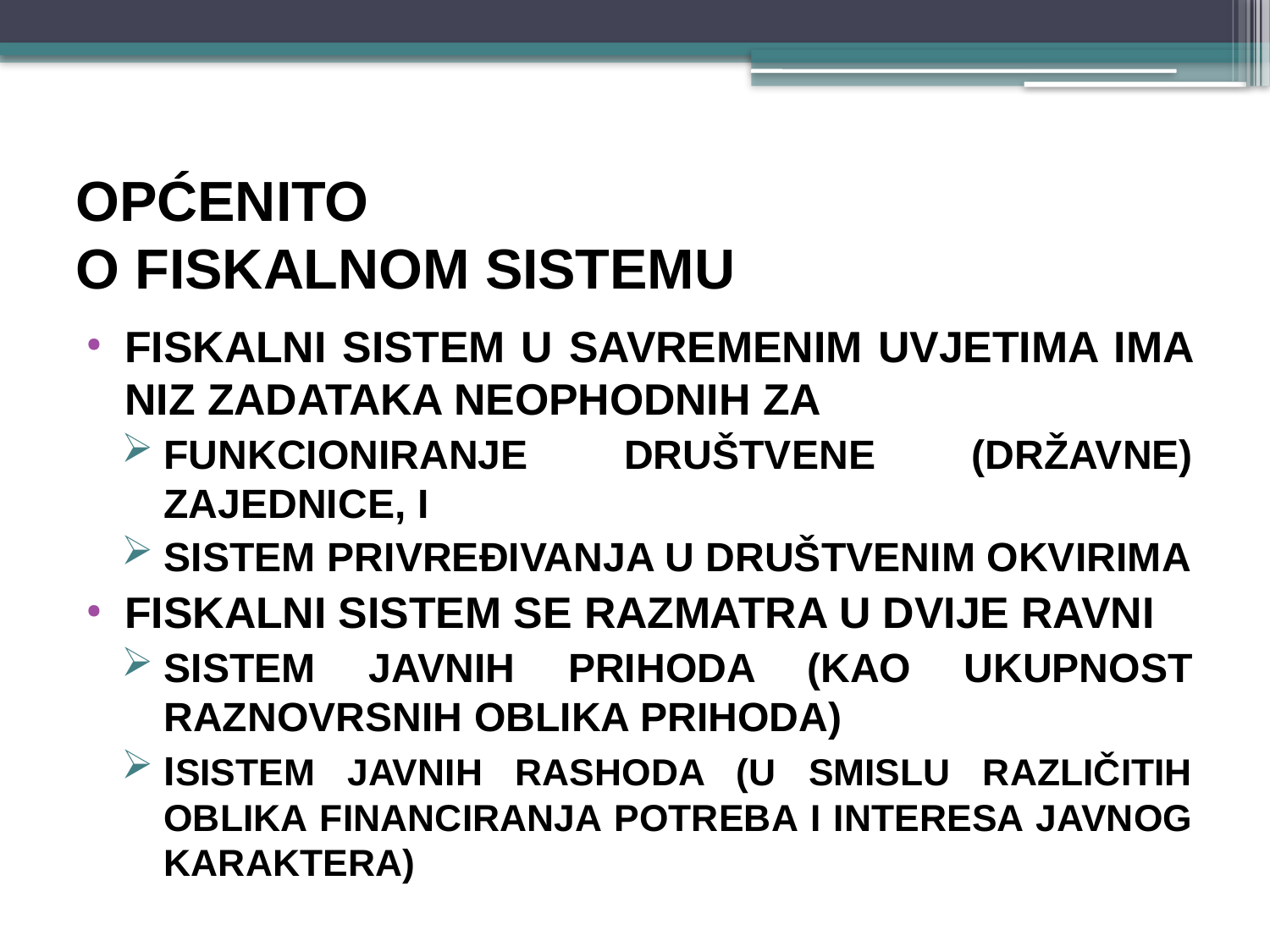

# OPĆENITO O FISKALNOM SISTEMU
FISKALNI SISTEM U SAVREMENIM UVJETIMA IMA NIZ ZADATAKA NEOPHODNIH ZA
FUNKCIONIRANJE DRUŠTVENE (DRŽAVNE) ZAJEDNICE, I
SISTEM PRIVREĐIVANJA U DRUŠTVENIM OKVIRIMA
FISKALNI SISTEM se razmatra u dvije ravni
SISTEM JAVNIH PRIHODA (kao ukupnost raznovrsnih oblika prihoda)
ISISTEM JAVNIH RASHODA (u smislu različitih oblika financiranja potreba i interesa javnog karaktera)